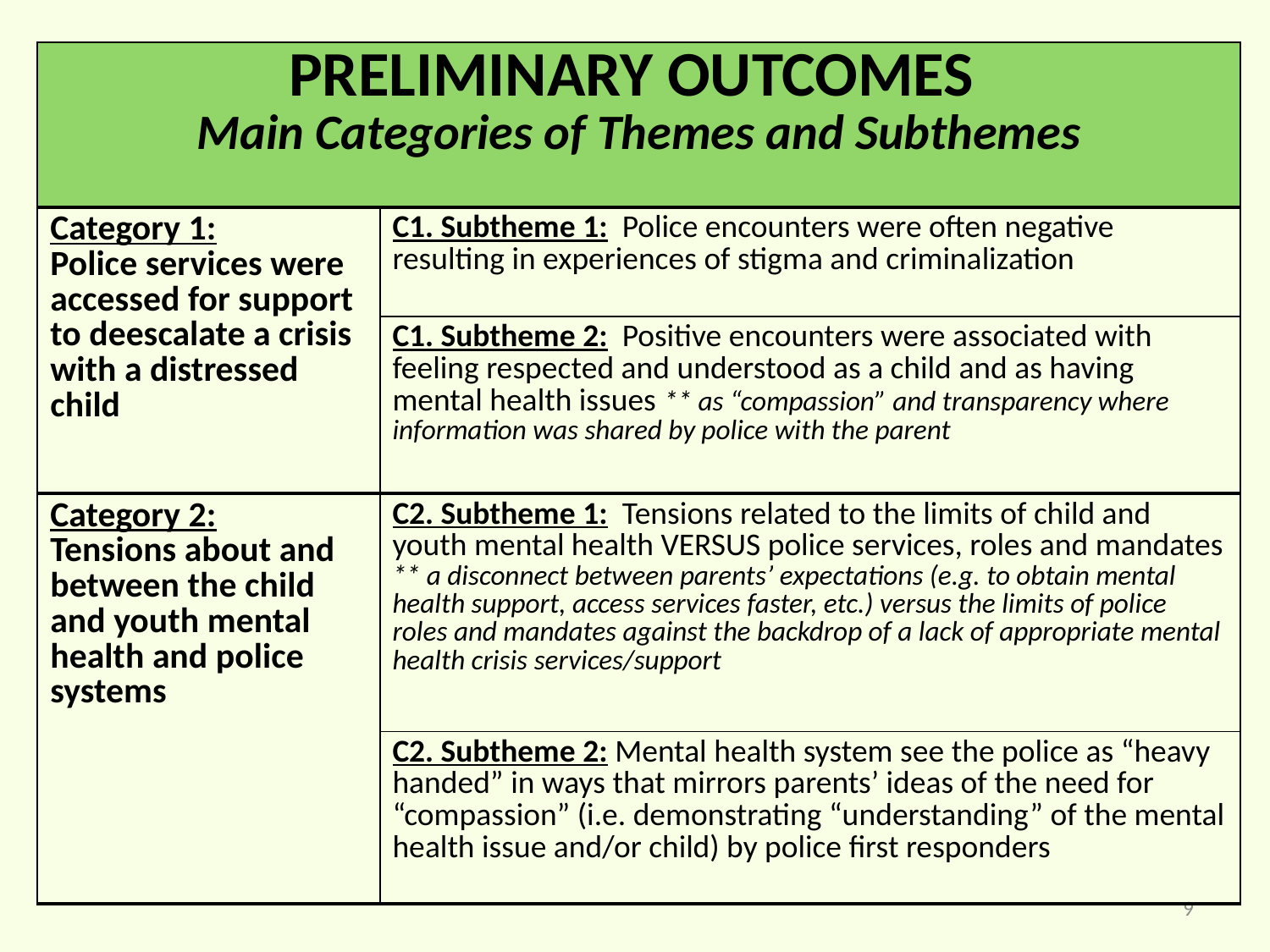

| PRELIMINARY OUTCOMES Main Categories of Themes and Subthemes |  |
| --- | --- |
| Category 1: Police services were accessed for support to deescalate a crisis with a distressed child | C1. Subtheme 1: Police encounters were often negative resulting in experiences of stigma and criminalization |
|  | C1. Subtheme 2: Positive encounters were associated with feeling respected and understood as a child and as having mental health issues \*\* as “compassion” and transparency where information was shared by police with the parent |
| Category 2: Tensions about and between the child and youth mental health and police systems | C2. Subtheme 1: Tensions related to the limits of child and youth mental health VERSUS police services, roles and mandates \*\* a disconnect between parents’ expectations (e.g. to obtain mental health support, access services faster, etc.) versus the limits of police roles and mandates against the backdrop of a lack of appropriate mental health crisis services/support |
|  | C2. Subtheme 2: Mental health system see the police as “heavy handed” in ways that mirrors parents’ ideas of the need for “compassion” (i.e. demonstrating “understanding” of the mental health issue and/or child) by police first responders |
9